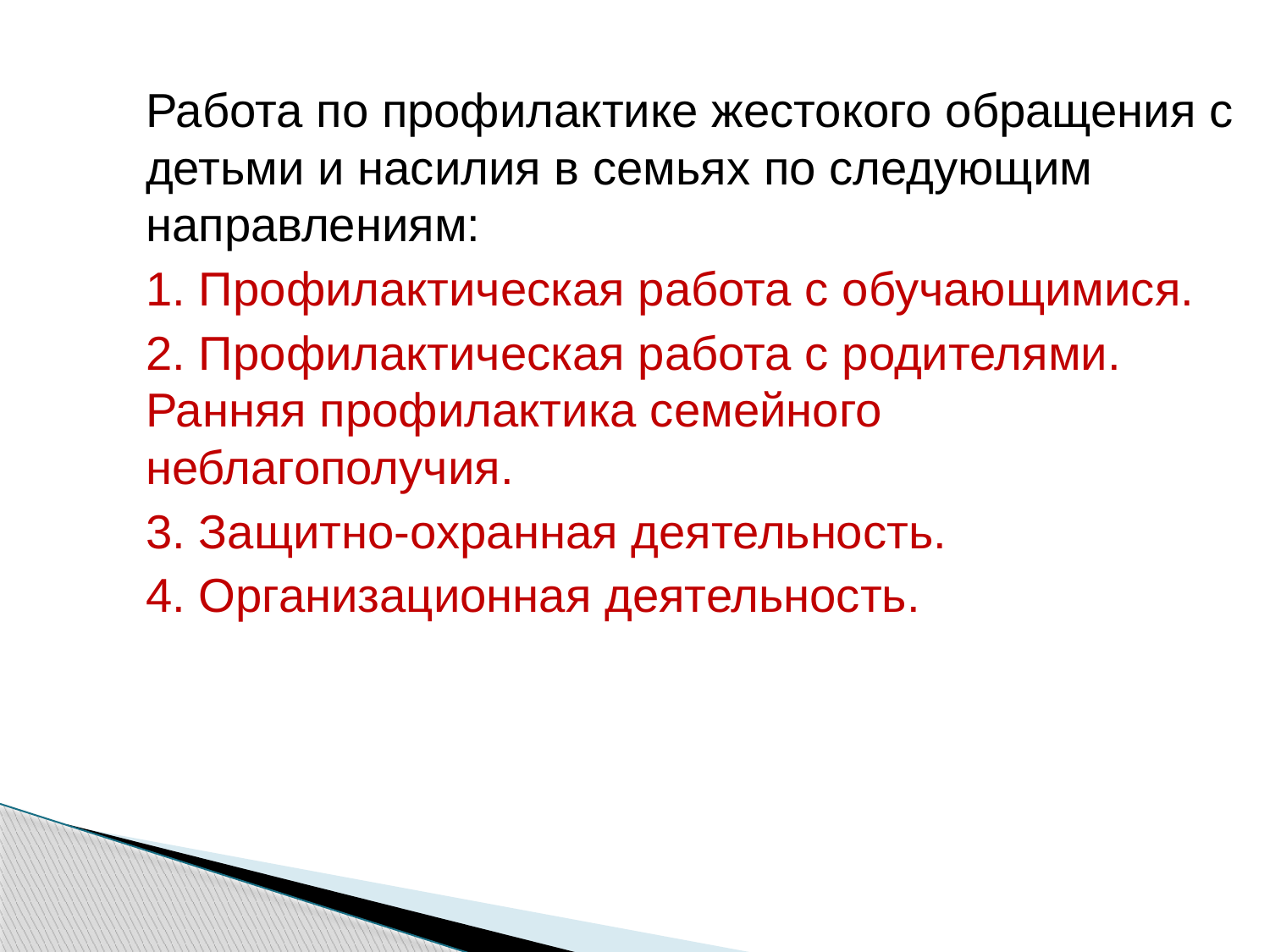

Работа по профилактике жестокого обращения с детьми и насилия в семьях по следующим направлениям:
1. Профилактическая работа с обучающимися.
2. Профилактическая работа с родителями. Ранняя профилактика семейного неблагополучия.
3. Защитно-охранная деятельность.
4. Организационная деятельность.